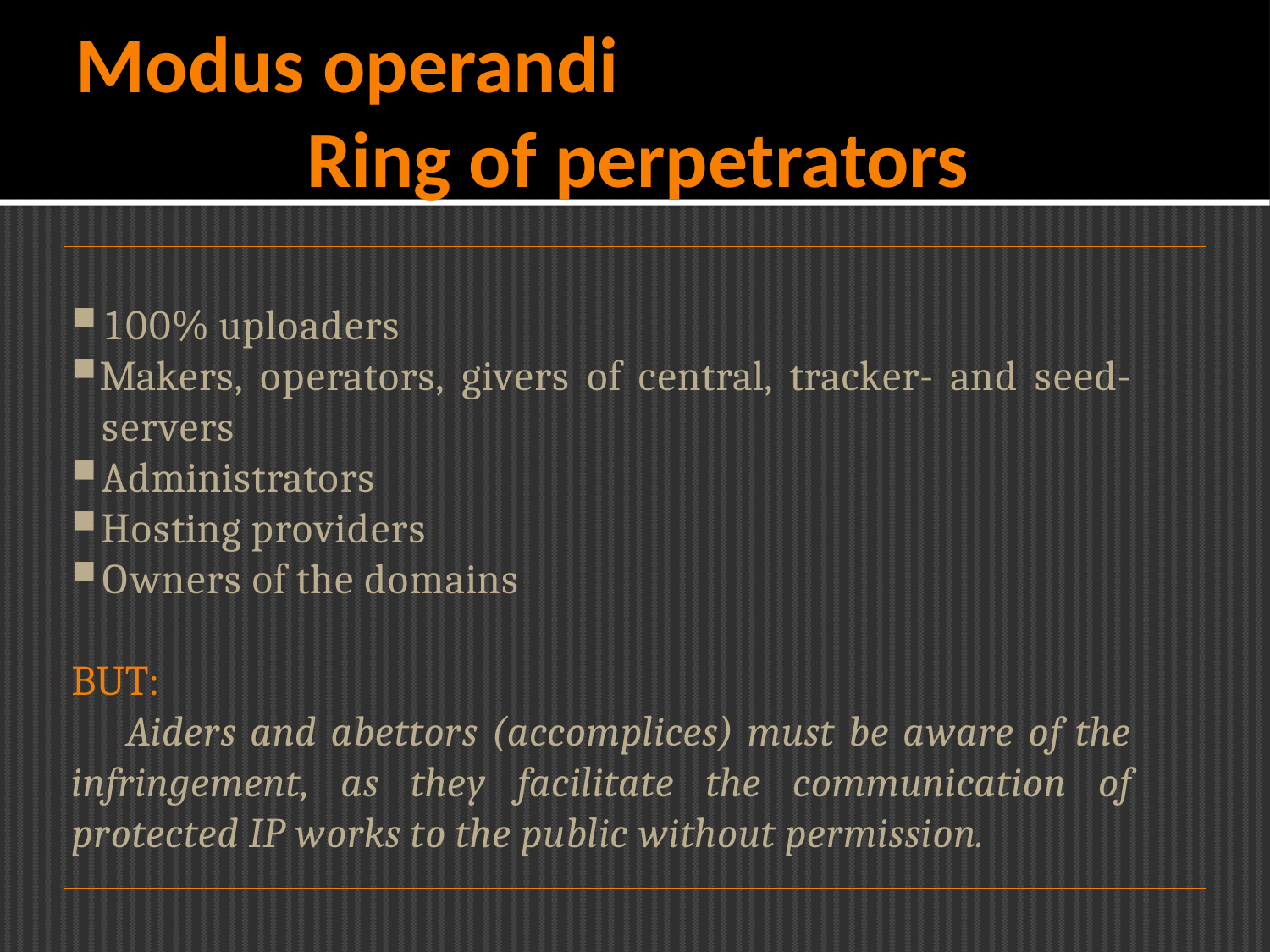

Modus operandi
Ring of perpetrators

100% uploaders
Makers, operators, givers of central, tracker- and seed-servers
Administrators
Hosting providers
Owners of the domains

BUT:
    Aiders and abettors (accomplices) must be aware of the infringement, as they facilitate the communication of protected IP works to the public without permission.